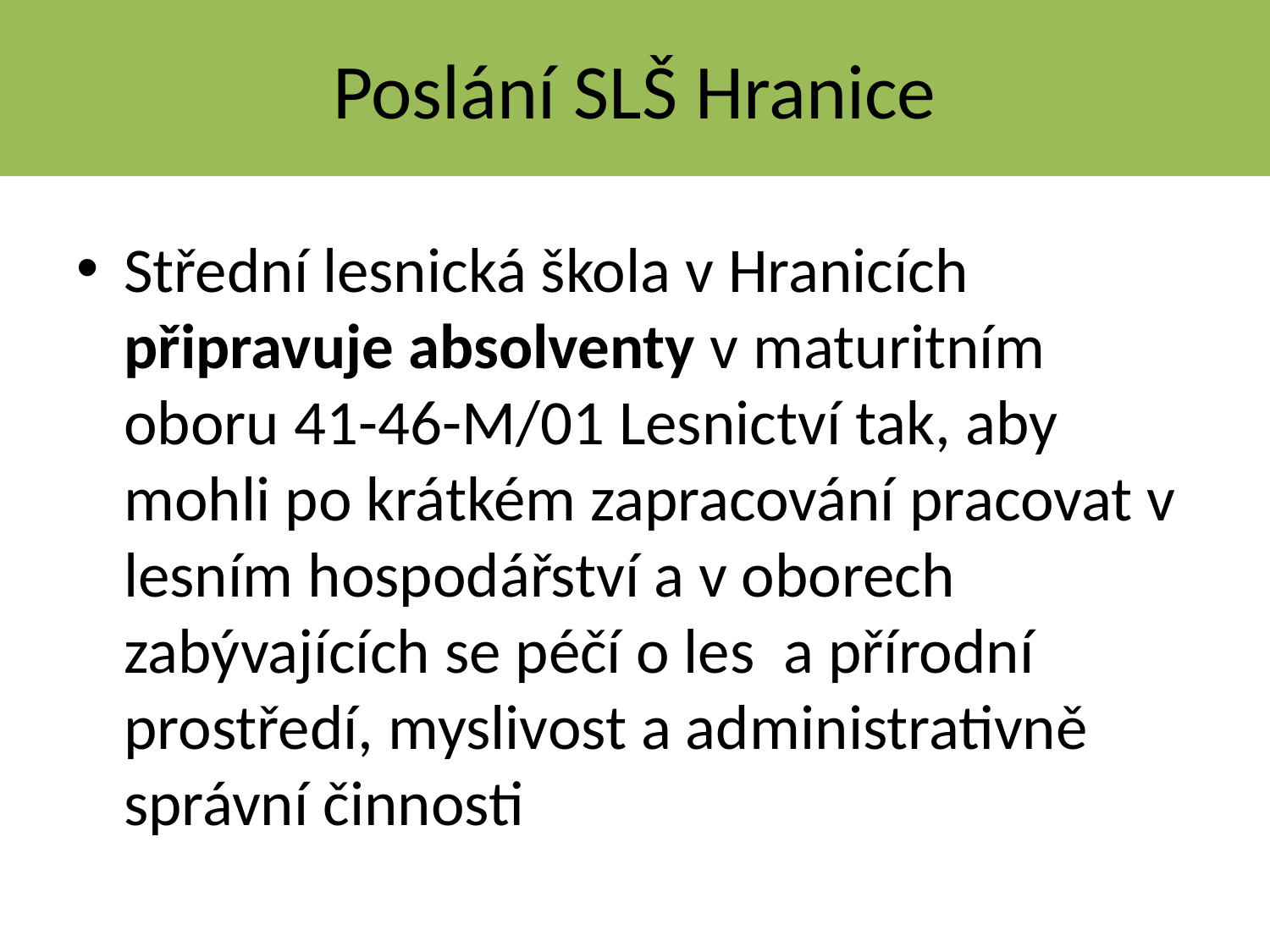

# Poslání SLŠ Hranice
Střední lesnická škola v Hranicích připravuje absolventy v maturitním oboru 41-46-M/01 Lesnictví tak, aby mohli po krátkém zapracování pracovat v lesním hospodářství a v oborech zabývajících se péčí o les  a přírodní prostředí, myslivost a administrativně správní činnosti